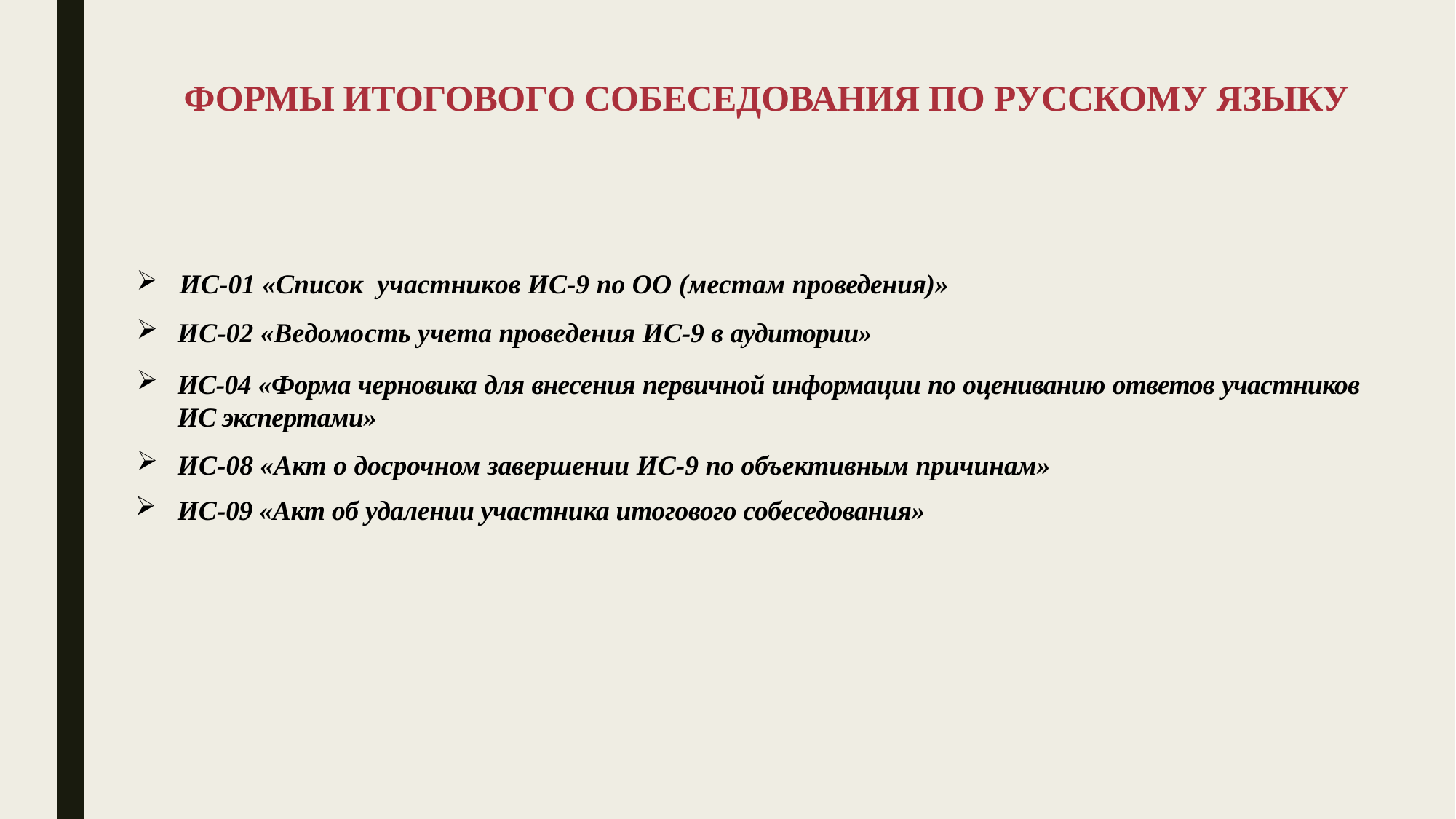

# ФОРМЫ ИТОГОВОГО СОБЕСЕДОВАНИЯ ПО РУССКОМУ ЯЗЫКУ
ИС-01 «Список  участников ИС-9 по ОО (местам проведения)»
ИС-02 «Ведомость учета проведения ИС-9 в аудитории»
ИС-04 «Форма черновика для внесения первичной информации по оцениванию ответов участников ИС экспертами»
ИС-08 «Акт о досрочном завершении ИС-9 по объективным причинам»
ИС-09 «Акт об удалении участника итогового собеседования»